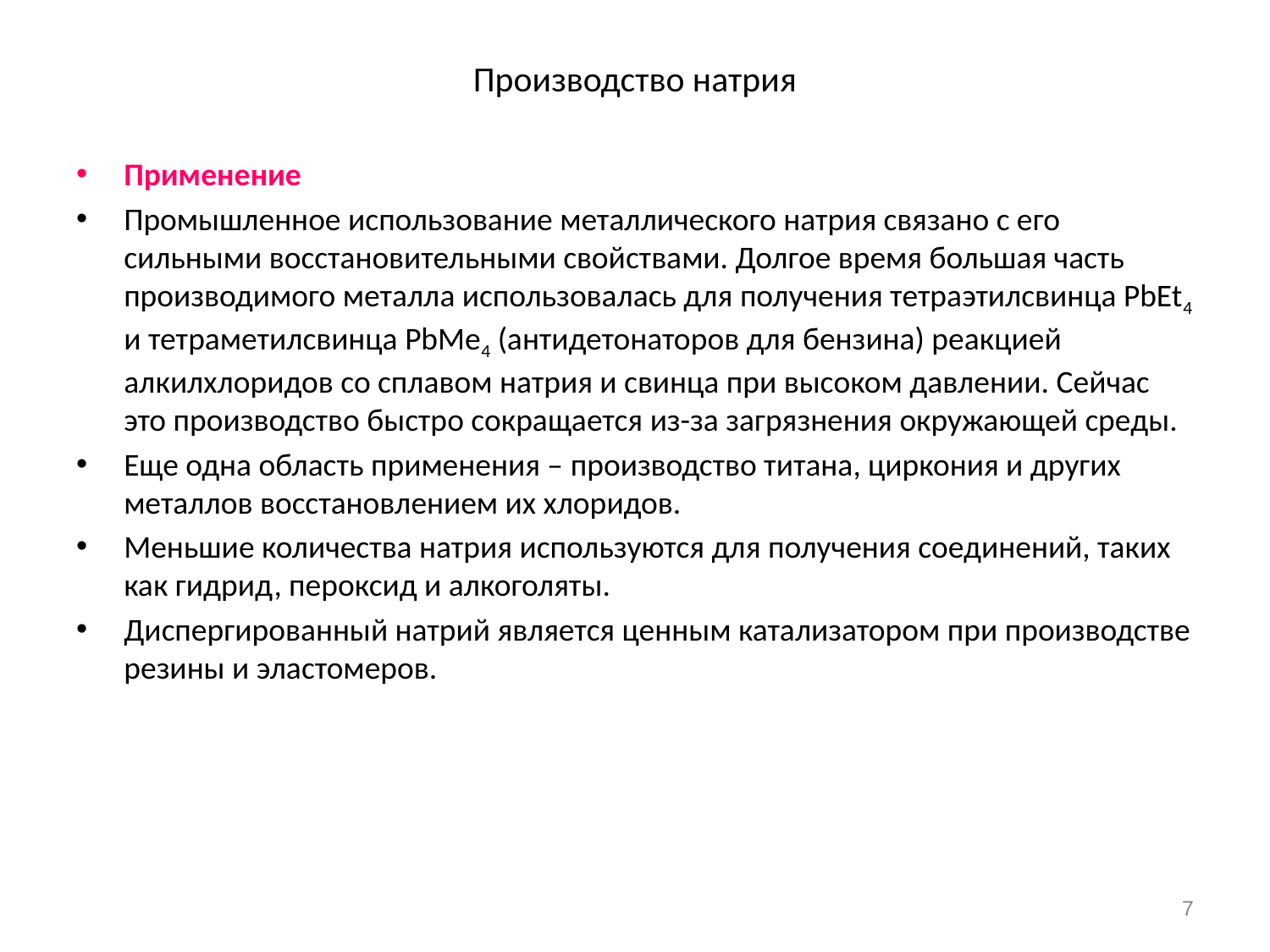

# Производство натрия
Применение
Промышленное использование металлического натрия связано с его сильными восстановительными свойствами. Долгое время большая часть производимого металла использовалась для получения тетраэтилсвинца PbEt4 и тетраметилсвинца PbMe4 (антидетонаторов для бензина) реакцией алкилхлоридов со сплавом натрия и свинца при высоком давлении. Сейчас это производство быстро сокращается из-за загрязнения окружающей среды.
Еще одна область применения – производство титана, циркония и других металлов восстановлением их хлоридов.
Меньшие количества натрия используются для получения соединений, таких как гидрид, пероксид и алкоголяты.
Диспергированный натрий является ценным катализатором при производстве резины и эластомеров.
7